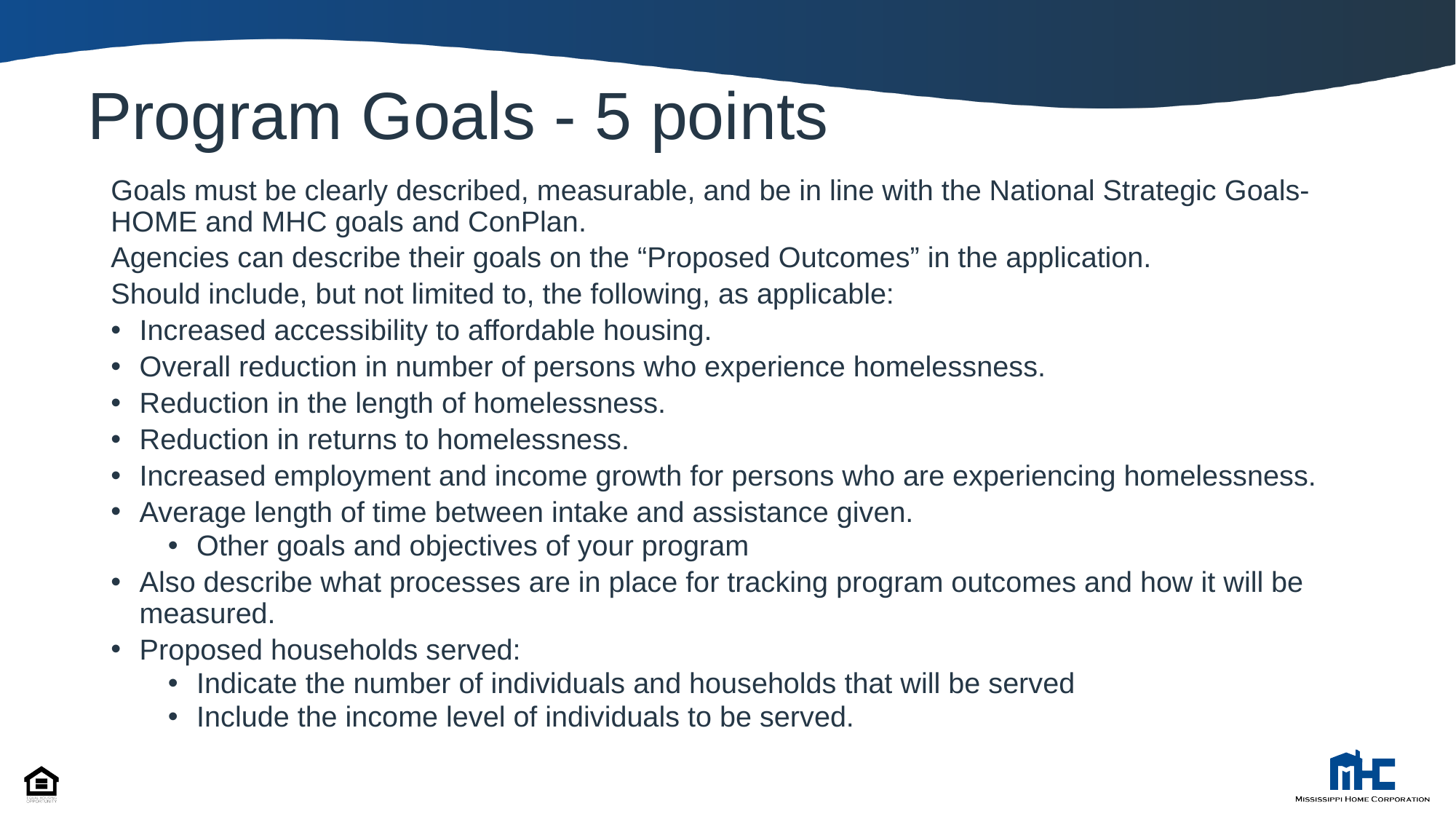

# Program Goals - 5 points
Goals must be clearly described, measurable, and be in line with the National Strategic Goals-HOME and MHC goals and ConPlan.
Agencies can describe their goals on the “Proposed Outcomes” in the application.
Should include, but not limited to, the following, as applicable:
Increased accessibility to affordable housing.
Overall reduction in number of persons who experience homelessness.
Reduction in the length of homelessness.
Reduction in returns to homelessness.
Increased employment and income growth for persons who are experiencing homelessness.
Average length of time between intake and assistance given.
Other goals and objectives of your program
Also describe what processes are in place for tracking program outcomes and how it will be measured.
Proposed households served:
Indicate the number of individuals and households that will be served
Include the income level of individuals to be served.